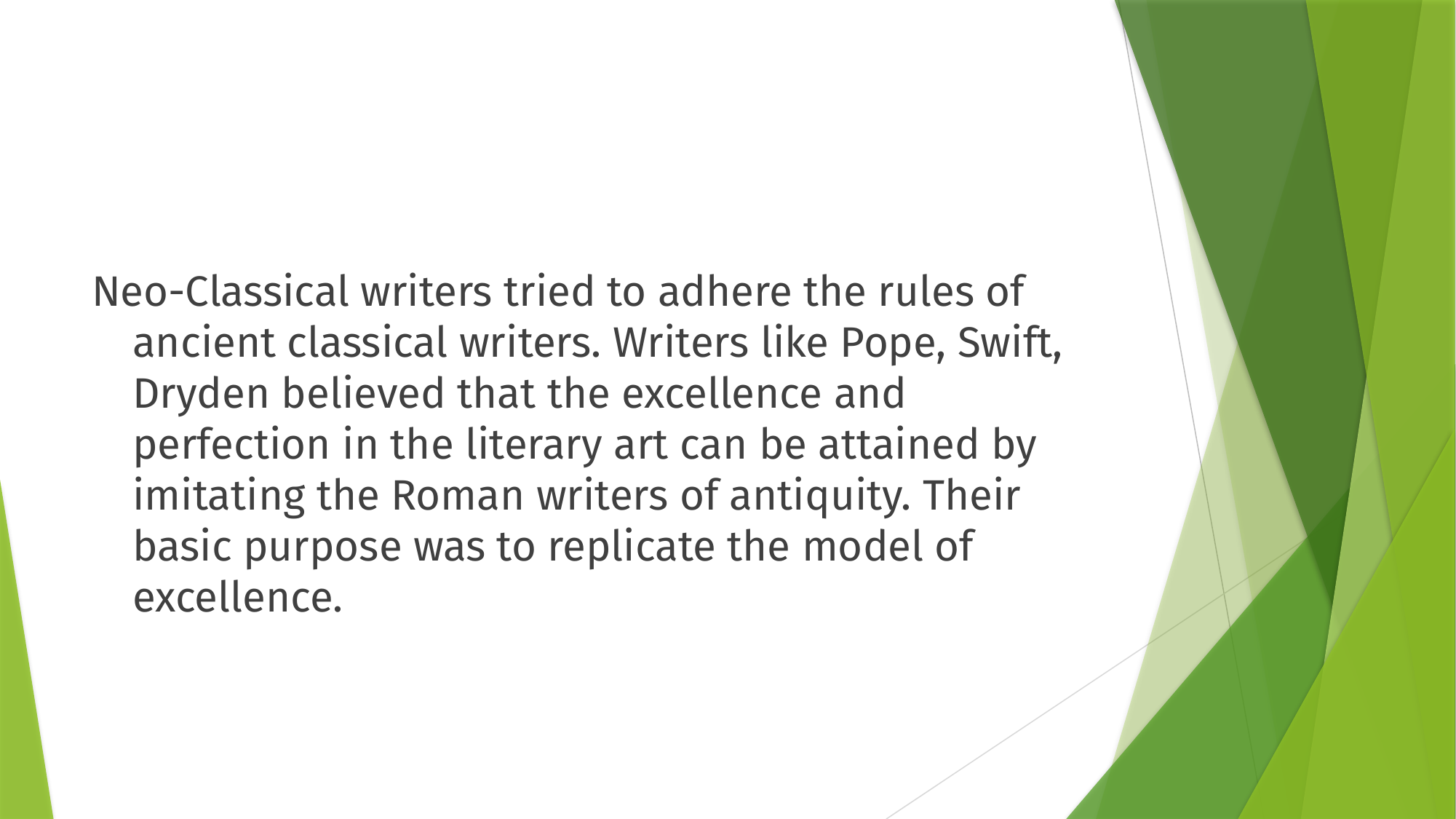

Neo-Classical writers tried to adhere the rules of ancient classical writers. Writers like Pope, Swift, Dryden believed that the excellence and perfection in the literary art can be attained by imitating the Roman writers of antiquity. Their basic purpose was to replicate the model of excellence.